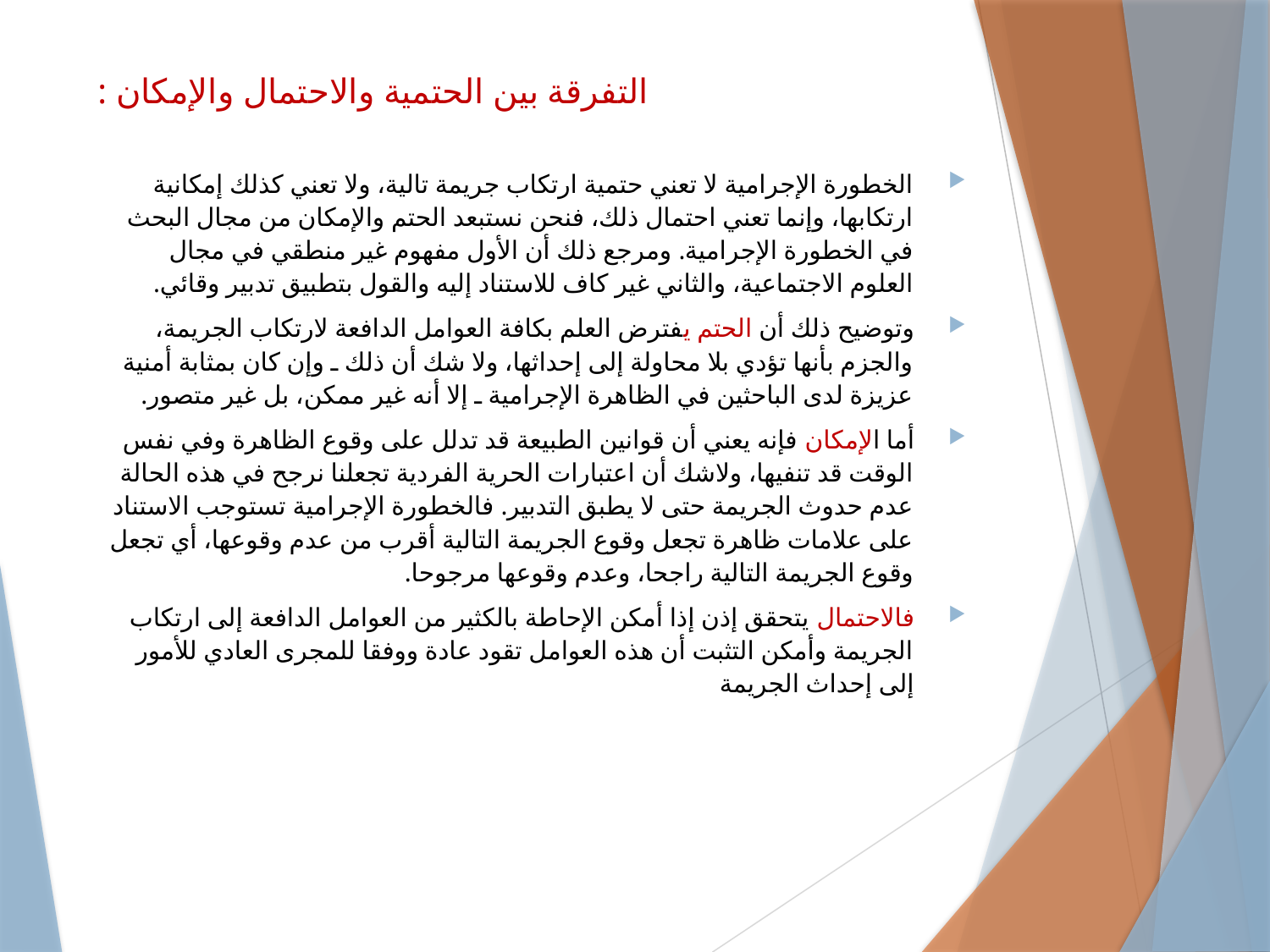

# التفرقة بين الحتمية والاحتمال والإمكان :
الخطورة الإجرامية لا تعني حتمية ارتكاب جريمة تالية، ولا تعني كذلك إمكانية ارتكابها، وإنما تعني احتمال ذلك، فنحن نستبعد الحتم والإمكان من مجال البحث في الخطورة الإجرامية. ومرجع ذلك أن الأول مفهوم غير منطقي في مجال العلوم الاجتماعية، والثاني غير كاف للاستناد إليه والقول بتطبيق تدبير وقائي.
وتوضيح ذلك أن الحتم يفترض العلم بكافة العوامل الدافعة لارتكاب الجريمة، والجزم بأنها تؤدي بلا محاولة إلى إحداثها، ولا شك أن ذلك ـ وإن كان بمثابة أمنية عزيزة لدى الباحثين في الظاهرة الإجرامية ـ إلا أنه غير ممكن، بل غير متصور.
أما الإمكان فإنه يعني أن قوانين الطبيعة قد تدلل على وقوع الظاهرة وفي نفس الوقت قد تنفيها، ولاشك أن اعتبارات الحرية الفردية تجعلنا نرجح في هذه الحالة عدم حدوث الجريمة حتى لا يطبق التدبير. فالخطورة الإجرامية تستوجب الاستناد على علامات ظاهرة تجعل وقوع الجريمة التالية أقرب من عدم وقوعها، أي تجعل وقوع الجريمة التالية راجحا، وعدم وقوعها مرجوحا.
فالاحتمال يتحقق إذن إذا أمكن الإحاطة بالكثير من العوامل الدافعة إلى ارتكاب الجريمة وأمكن التثبت أن هذه العوامل تقود عادة ووفقا للمجرى العادي للأمور إلى إحداث الجريمة